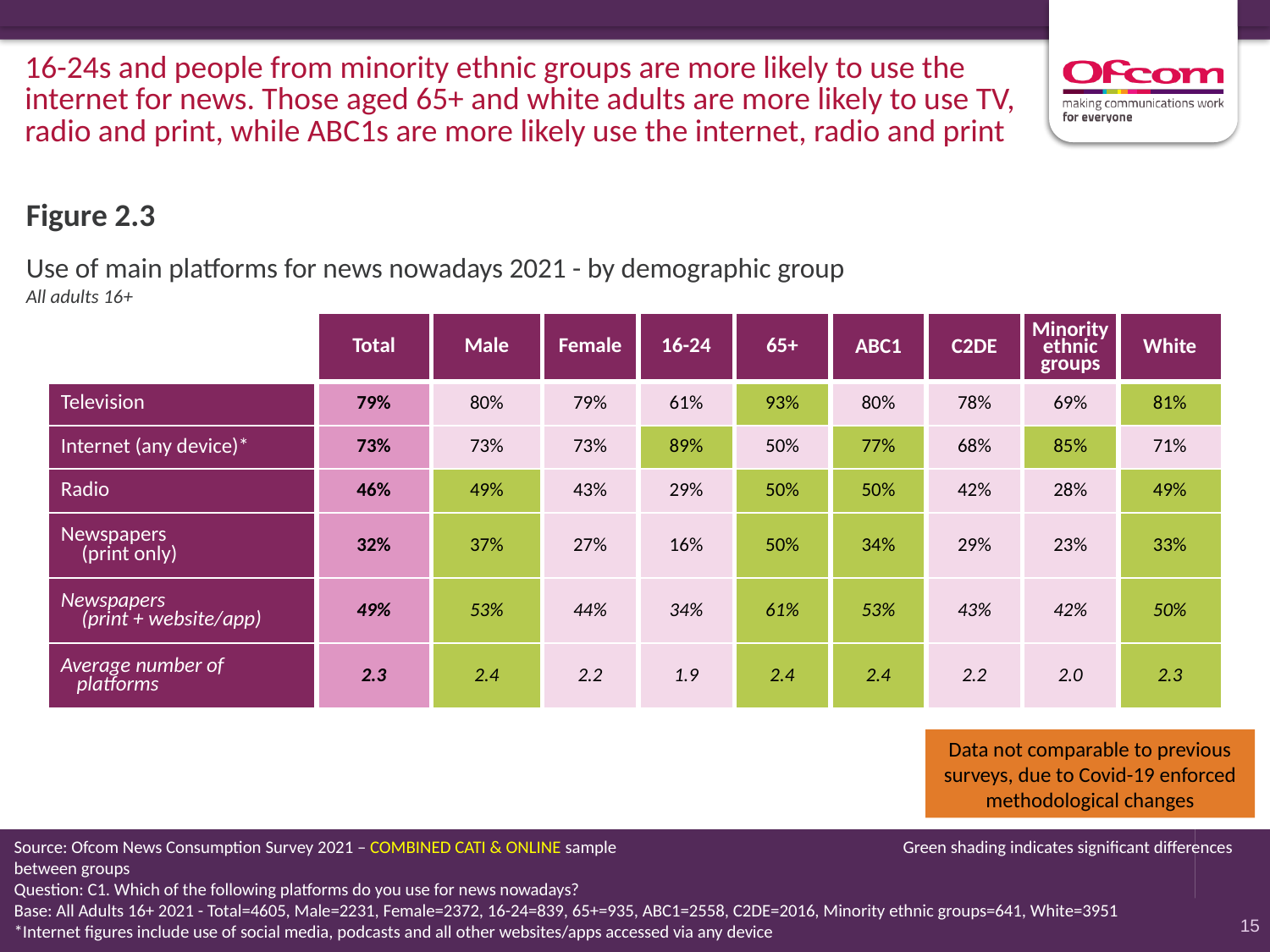

16-24s and people from minority ethnic groups are more likely to use the internet for news. Those aged 65+ and white adults are more likely to use TV, radio and print, while ABC1s are more likely use the internet, radio and print
Figure 2.3
# Use of main platforms for news nowadays 2021 - by demographic group All adults 16+
|  | Total | Male | Female | 16-24 | 65+ | ABC1 | C2DE | Minority ethnic groups | White |
| --- | --- | --- | --- | --- | --- | --- | --- | --- | --- |
| Television | 79% | 80% | 79% | 61% | 93% | 80% | 78% | 69% | 81% |
| Internet (any device)\* | 73% | 73% | 73% | 89% | 50% | 77% | 68% | 85% | 71% |
| Radio | 46% | 49% | 43% | 29% | 50% | 50% | 42% | 28% | 49% |
| Newspapers (print only) | 32% | 37% | 27% | 16% | 50% | 34% | 29% | 23% | 33% |
| Newspapers (print + website/app) | 49% | 53% | 44% | 34% | 61% | 53% | 43% | 42% | 50% |
| Average number of platforms | 2.3 | 2.4 | 2.2 | 1.9 | 2.4 | 2.4 | 2.2 | 2.0 | 2.3 |
Data not comparable to previous surveys, due to Covid-19 enforced methodological changes
Source: Ofcom News Consumption Survey 2021 – COMBINED CATI & ONLINE sample			Green shading indicates significant differences between groups
Question: C1. Which of the following platforms do you use for news nowadays?
Base: All Adults 16+ 2021 - Total=4605, Male=2231, Female=2372, 16-24=839, 65+=935, ABC1=2558, C2DE=2016, Minority ethnic groups=641, White=3951
*Internet figures include use of social media, podcasts and all other websites/apps accessed via any device